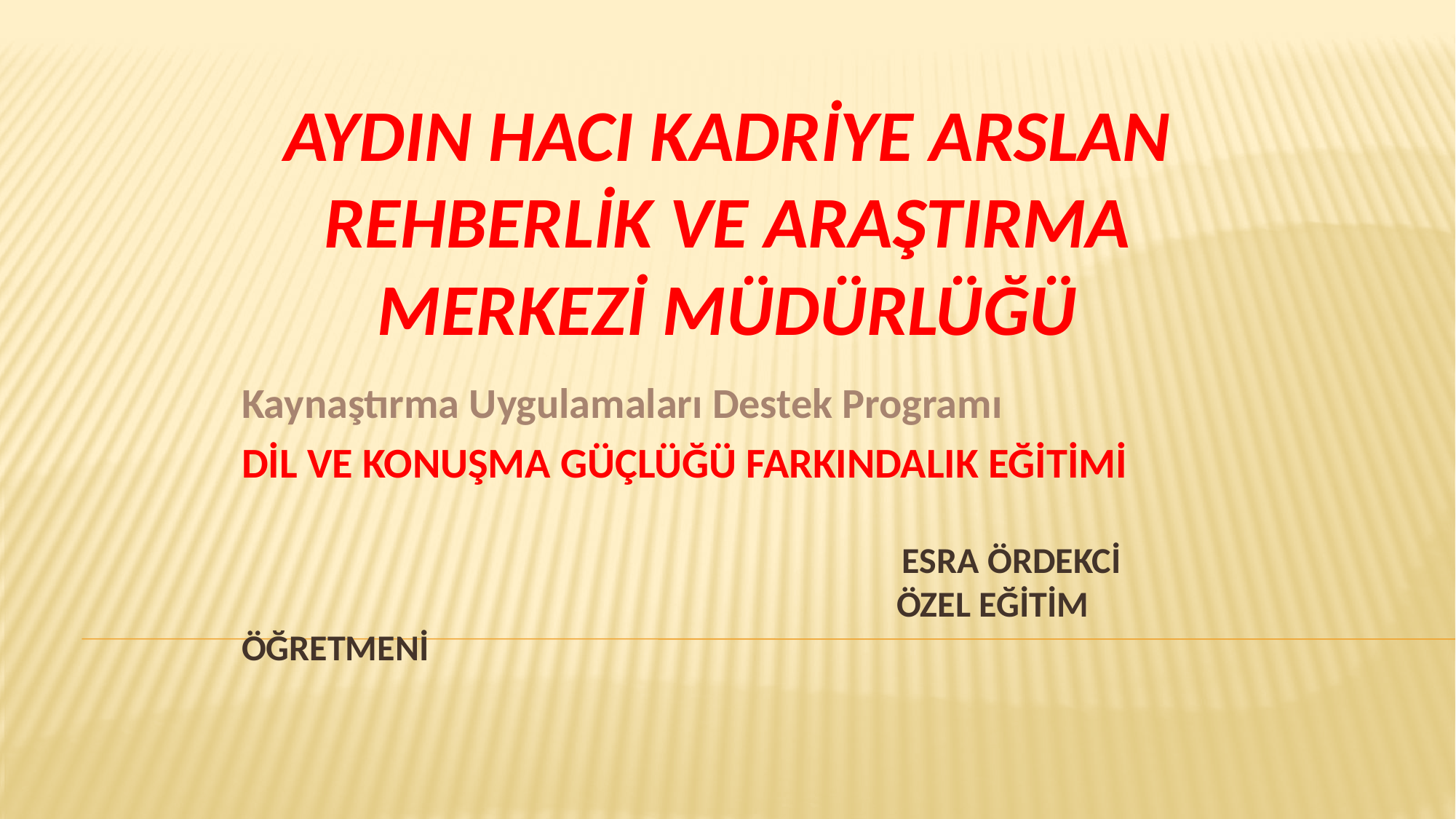

# AYDIN HACI KADRİYE ARSLAN REHBERLİK VE ARAŞTIRMA MERKEZİ MÜDÜRLÜĞÜ
Kaynaştırma Uygulamaları Destek Programı
DİL VE KONUŞMA GÜÇLÜĞÜ FARKINDALIK EĞİTİMİ
 													                      ESRA ÖRDEKCİ							ÖZEL EĞİTİM ÖĞRETMENİ